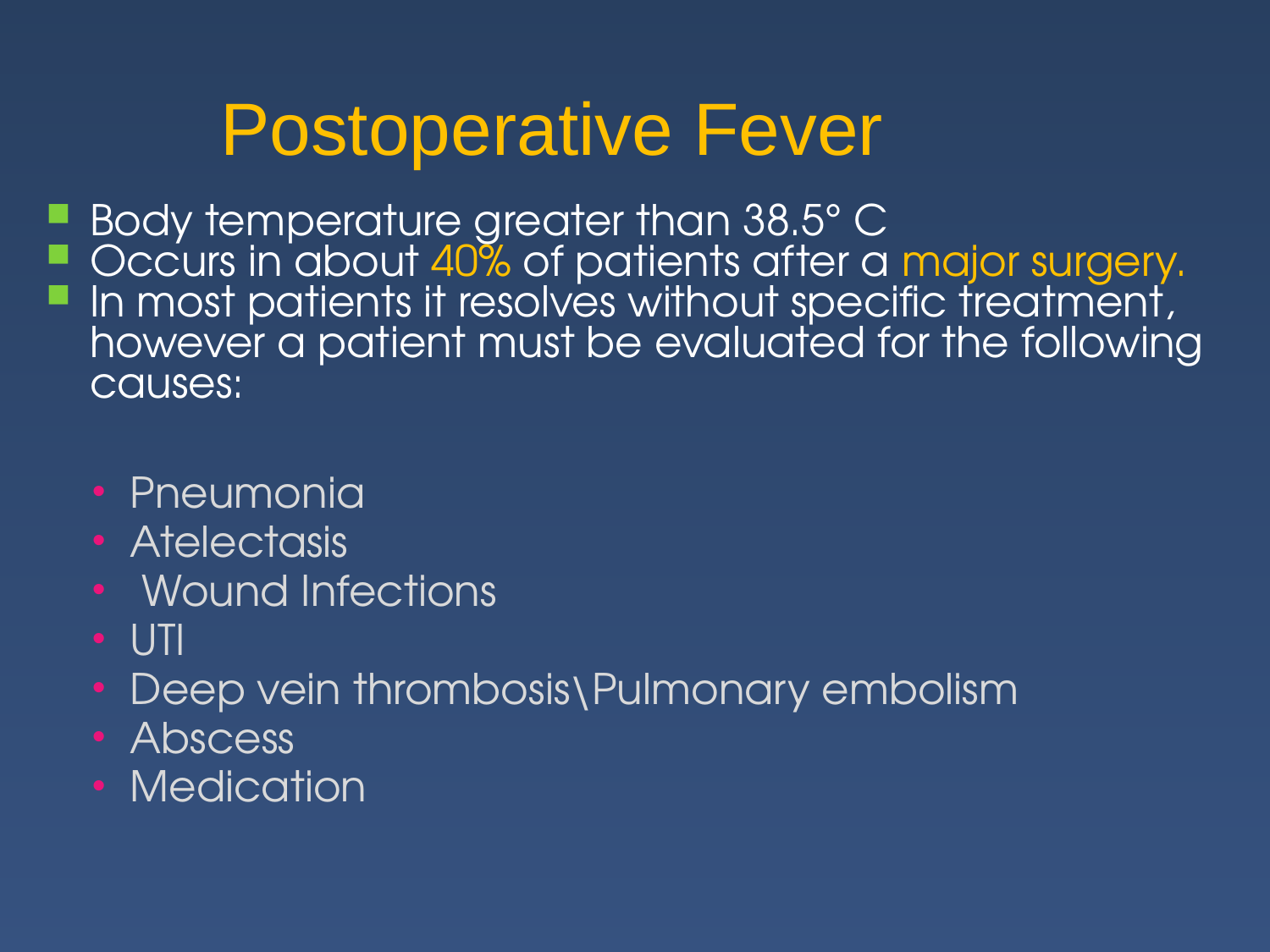

Postoperative Fever
Body temperature greater than 38.5° C
Occurs in about 40% of patients after a major surgery.
In most patients it resolves without specific treatment, however a patient must be evaluated for the following causes:

Pneumonia
Atelectasis
 Wound Infections
UTI
Deep vein thrombosis\Pulmonary embolism
Abscess
Medication